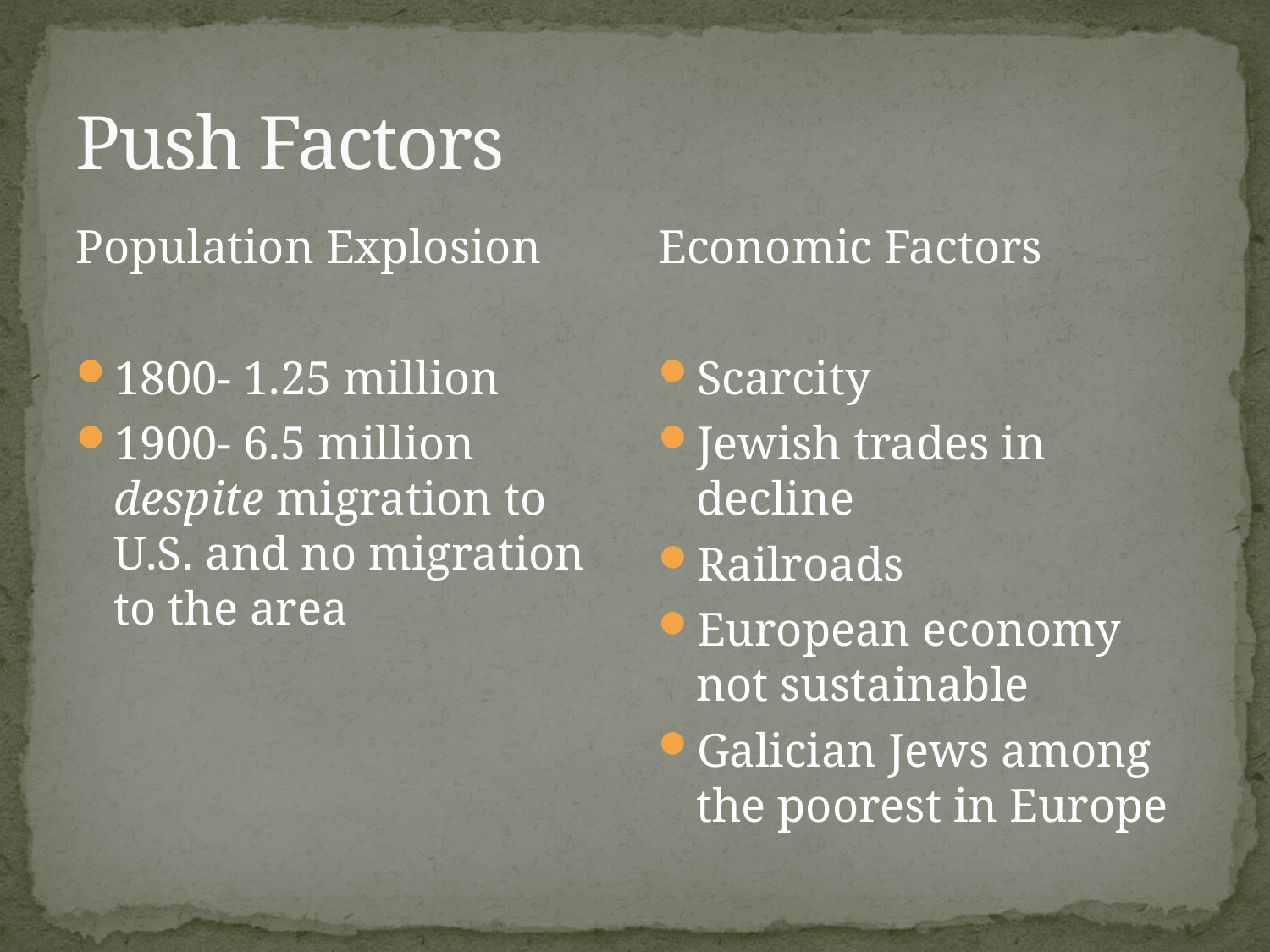

# Push Factors
Population Explosion

1800- 1.25 million
1900- 6.5 million despite migration to U.S. and no migration to the area
Economic Factors

Scarcity
Jewish trades in decline
Railroads
European economy not sustainable
Galician Jews among the poorest in Europe